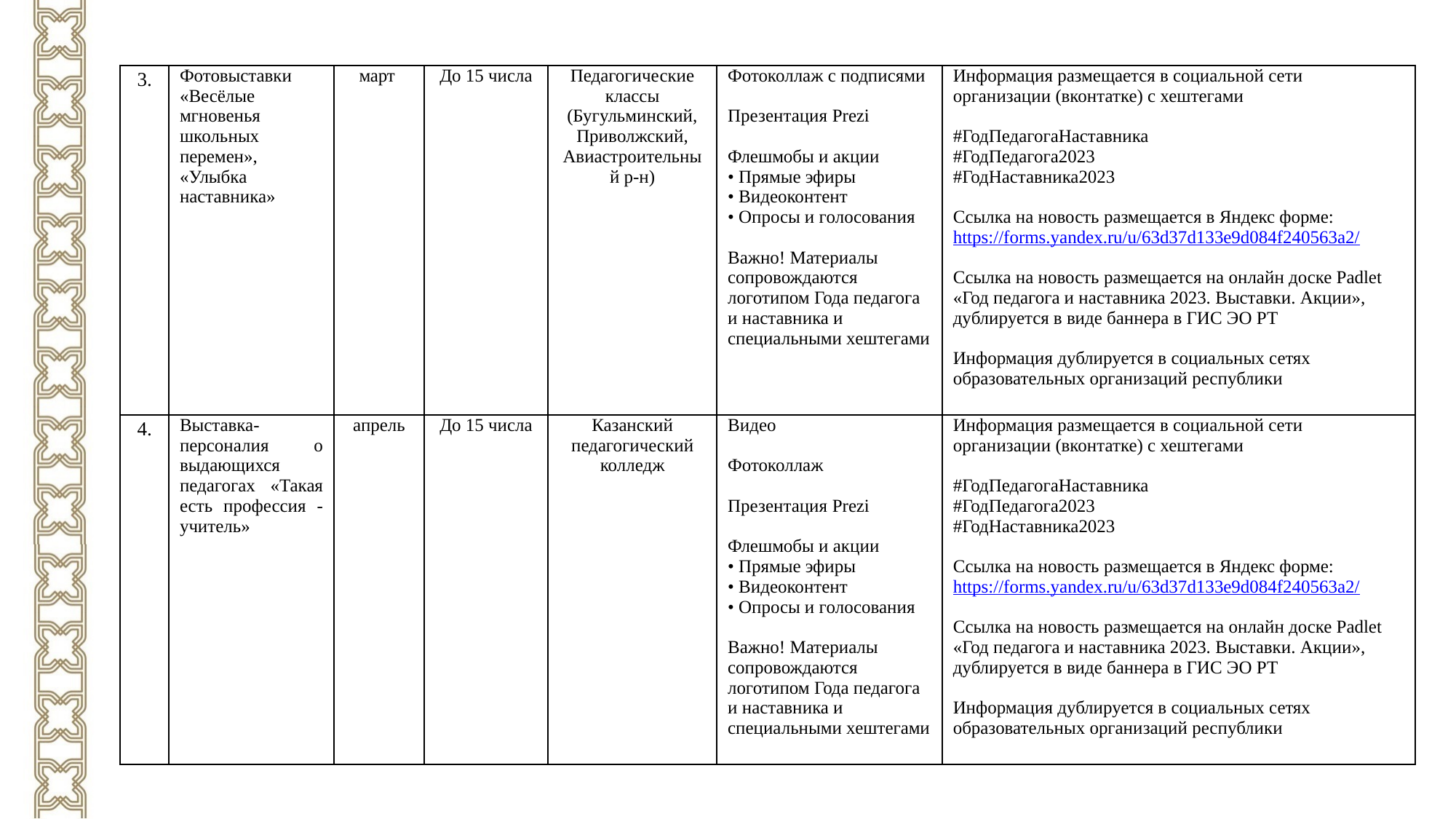

| 3. | Фотовыставки «Весёлые мгновенья школьных перемен», «Улыбка наставника» | март | До 15 числа | Педагогические классы (Бугульминский, Приволжский, Авиастроительный р-н) | Фотоколлаж с подписями   Презентация Prezi   Флешмобы и акции • Прямые эфиры • Видеоконтент • Опросы и голосования   Важно! Материалы сопровождаются логотипом Года педагога и наставника и специальными хештегами | Информация размещается в социальной сети организации (вконтатке) с хештегами #ГодПедагогаНаставника #ГодПедагога2023 #ГодНаставника2023 Ссылка на новость размещается в Яндекс форме: https://forms.yandex.ru/u/63d37d133e9d084f240563a2/   Ссылка на новость размещается на онлайн доске Padlet «Год педагога и наставника 2023. Выставки. Акции», дублируется в виде баннера в ГИС ЭО РТ   Информация дублируется в социальных сетях образовательных организаций республики |
| --- | --- | --- | --- | --- | --- | --- |
| 4. | Выставка-персоналия о выдающихся педагогах «Такая есть профессия - учитель» | апрель | До 15 числа | Казанский педагогический колледж | Видео   Фотоколлаж   Презентация Prezi   Флешмобы и акции • Прямые эфиры • Видеоконтент • Опросы и голосования   Важно! Материалы сопровождаются логотипом Года педагога и наставника и специальными хештегами | Информация размещается в социальной сети организации (вконтатке) с хештегами #ГодПедагогаНаставника #ГодПедагога2023 #ГодНаставника2023 Ссылка на новость размещается в Яндекс форме: https://forms.yandex.ru/u/63d37d133e9d084f240563a2/   Ссылка на новость размещается на онлайн доске Padlet «Год педагога и наставника 2023. Выставки. Акции», дублируется в виде баннера в ГИС ЭО РТ   Информация дублируется в социальных сетях образовательных организаций республики |